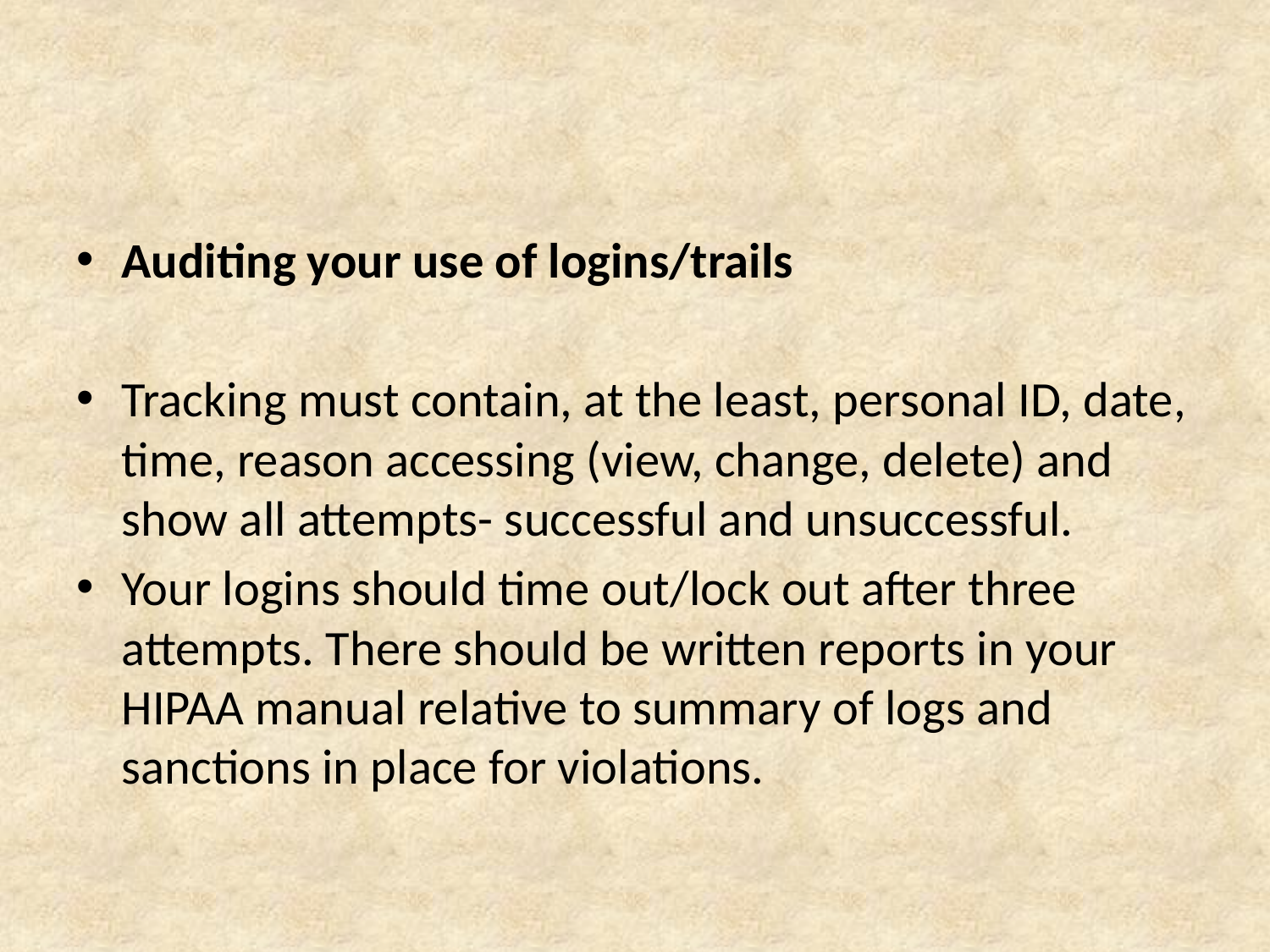

Auditing your use of logins/trails

Tracking must contain, at the least, personal ID, date, time, reason accessing (view, change, delete) and show all attempts- successful and unsuccessful.
Your logins should time out/lock out after three attempts. There should be written reports in your HIPAA manual relative to summary of logs and sanctions in place for violations.